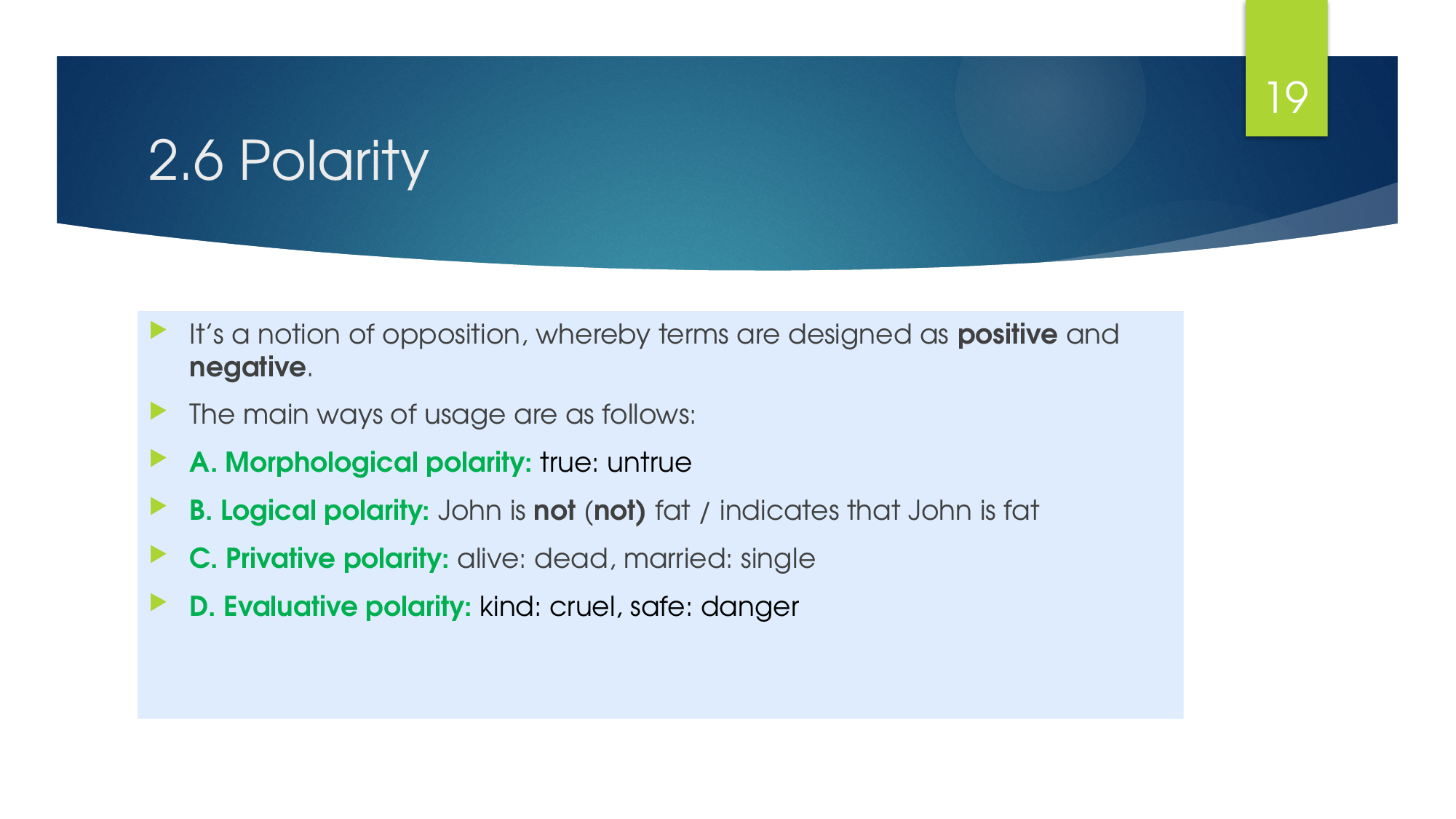

19
# 2.6 Polarity
It’s a notion of opposition, whereby terms are designed as positive and negative.
The main ways of usage are as follows:
A. Morphological polarity: true: untrue
B. Logical polarity: John is not (not) fat / indicates that John is fat
C. Privative polarity: alive: dead, married: single
D. Evaluative polarity: kind: cruel, safe: danger